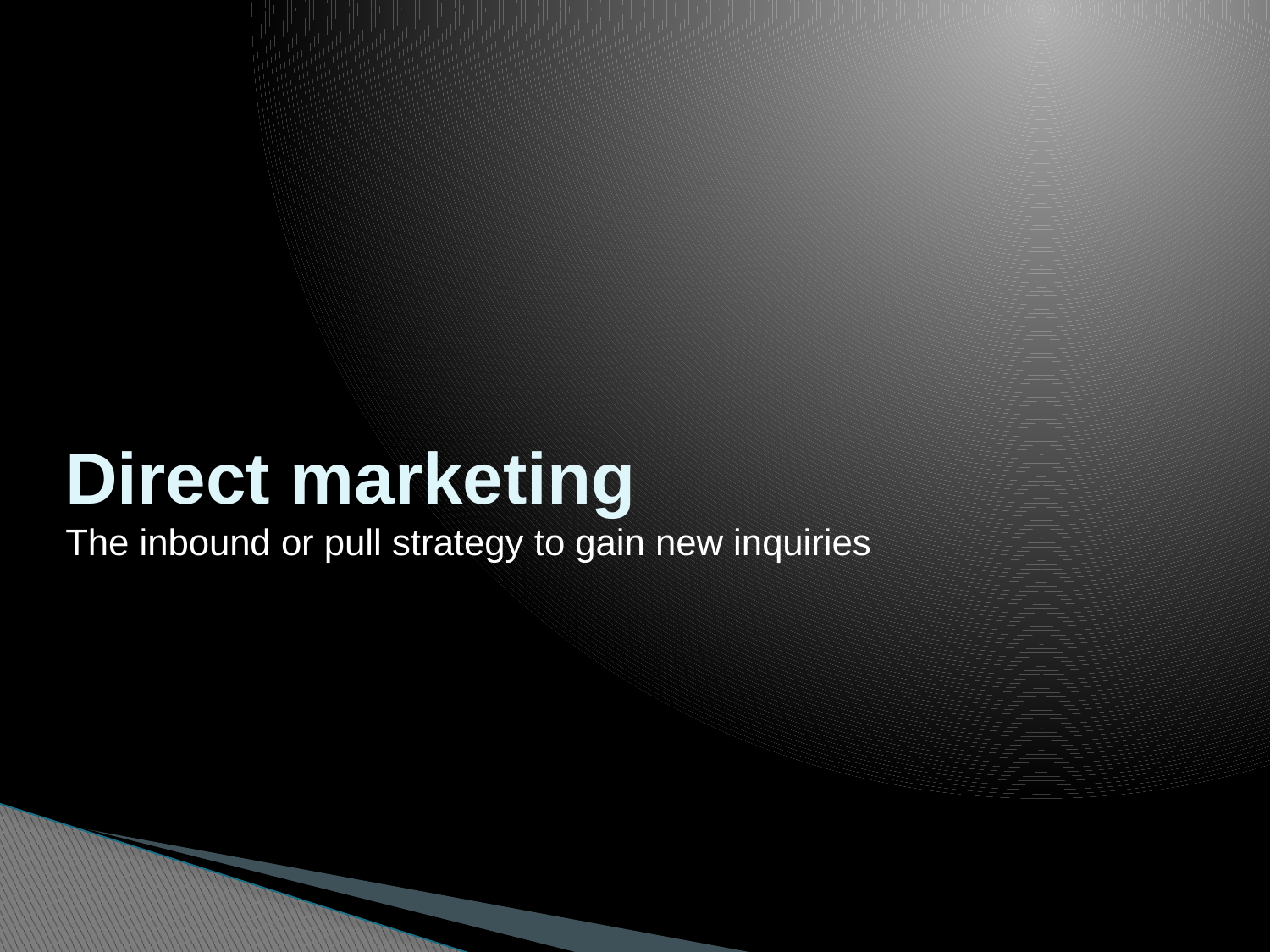

# Direct marketing The inbound or pull strategy to gain new inquiries